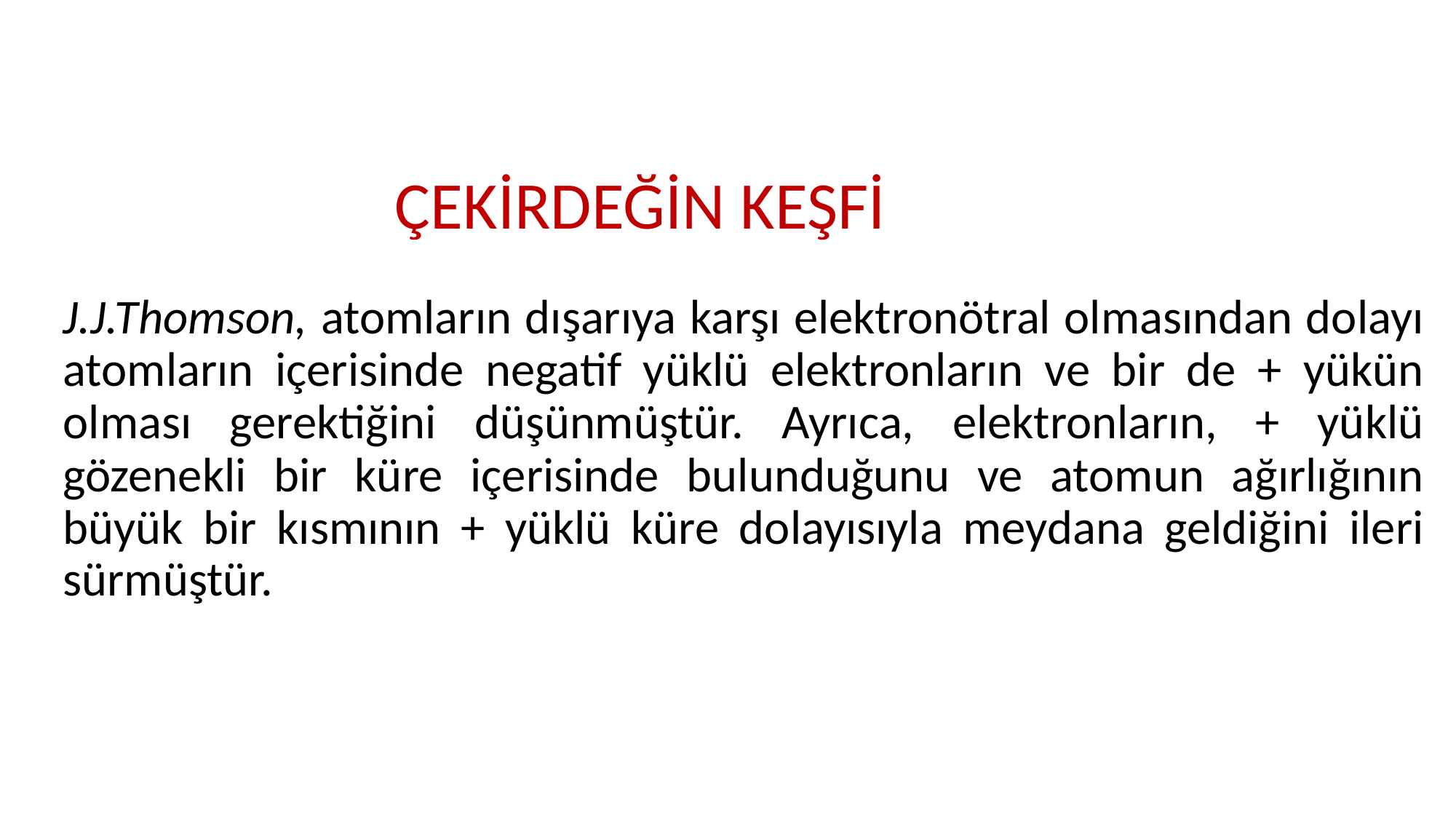

# ÇEKİRDEĞİN KEŞFİ
J.J.Thomson, atomların dışarıya karşı elektronötral olmasından dolayı atomların içerisinde negatif yüklü elektronların ve bir de + yükün olması gerektiğini düşünmüştür. Ayrıca, elektronların, + yüklü gözenekli bir küre içerisinde bulunduğunu ve atomun ağırlığının büyük bir kısmının + yüklü küre dolayısıyla meydana geldiğini ileri sürmüştür.